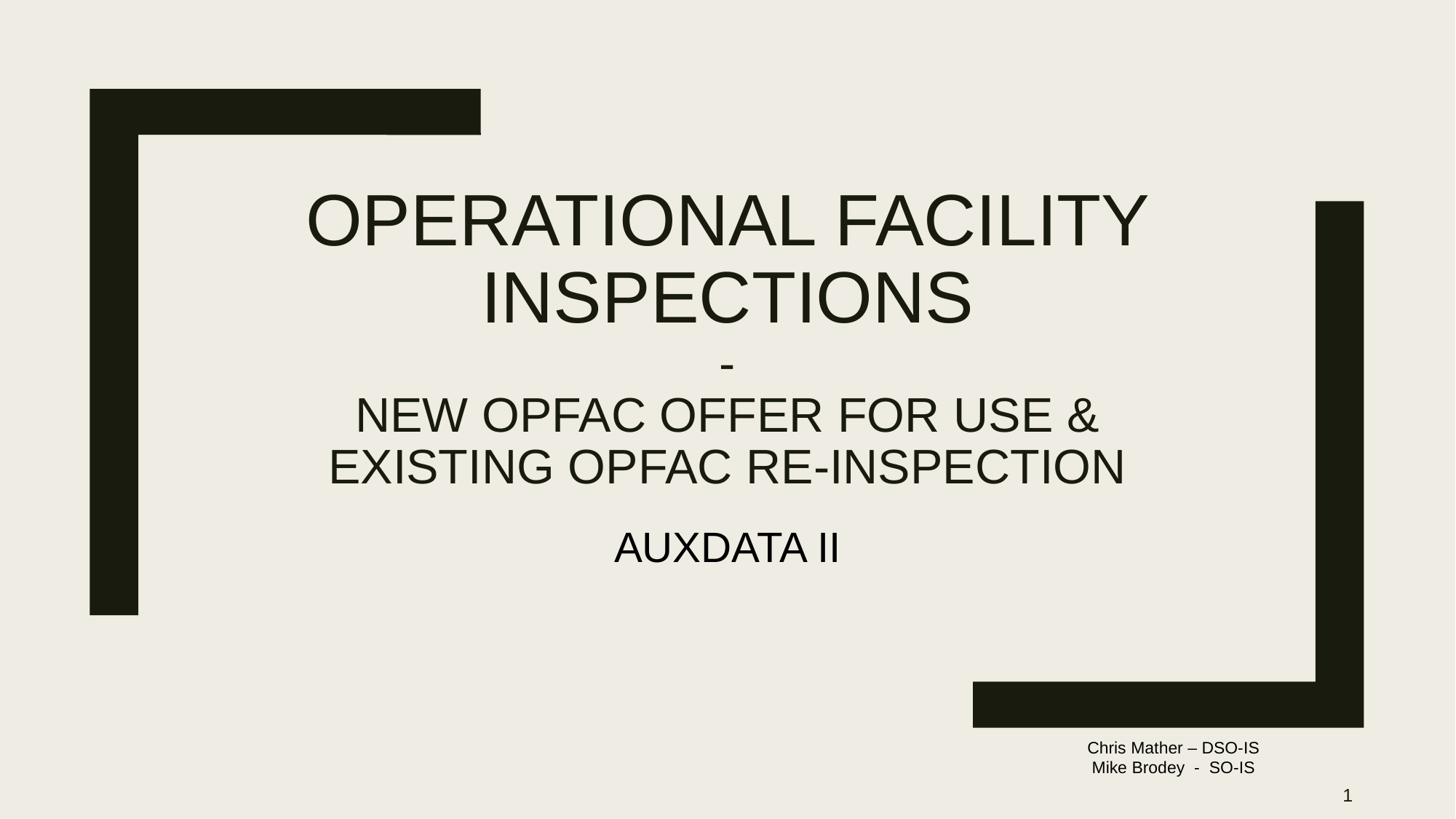

# Operational Facility INSPECTIONS - NEW OPFAC OFFER FOR USE & EXISTING OPFAC RE-INSPECTION
AUXDATA II
Chris Mather – DSO-IS
Mike Brodey  -  SO-IS
1